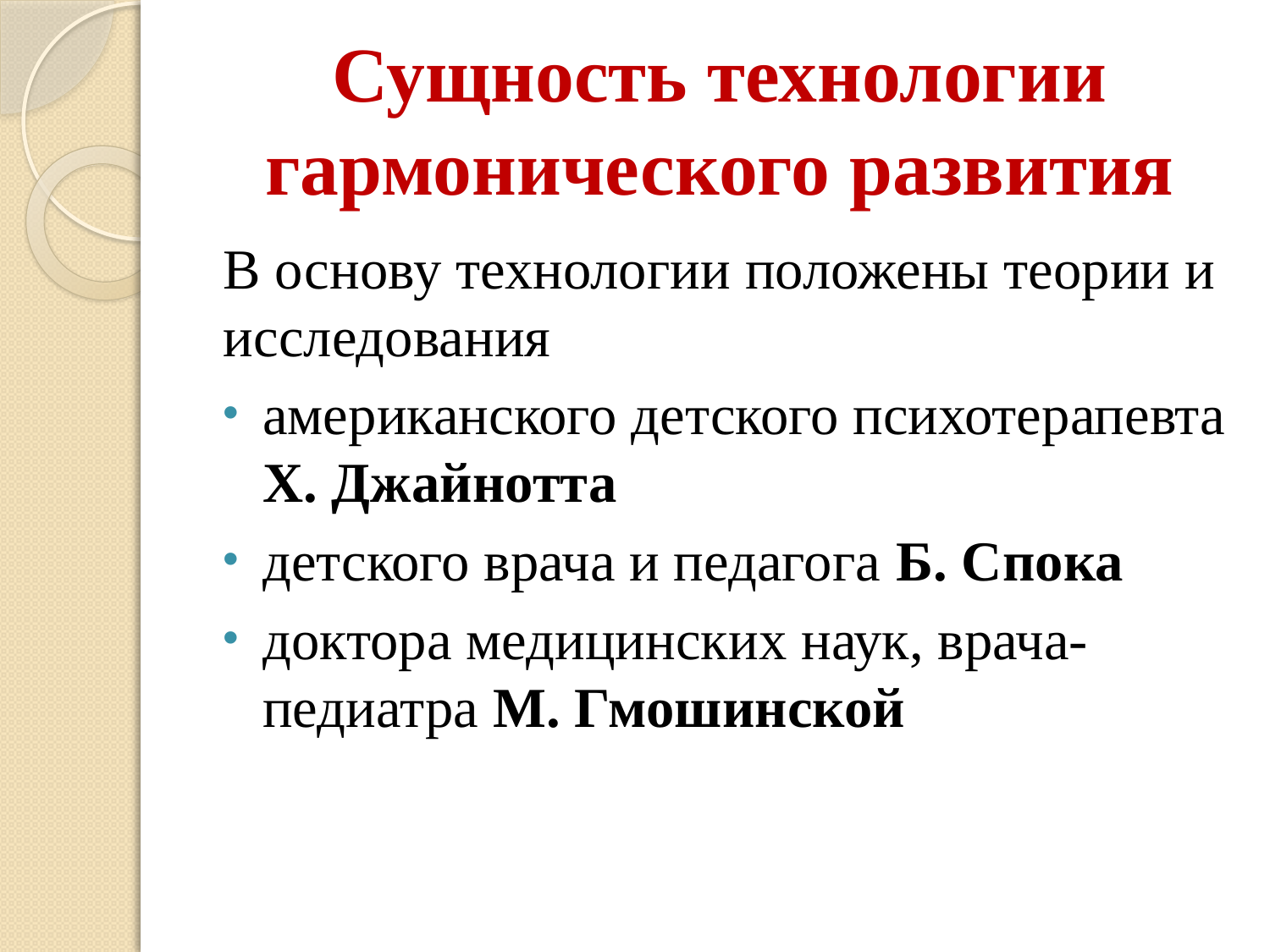

# Сущность технологии гармонического развития
В основу технологии положены теории и исследования
американского детского психотерапевта X. Джайнотта
детского врача и педагога Б. Спока
доктора медицинских наук, врача-педиатра М. Гмошинской